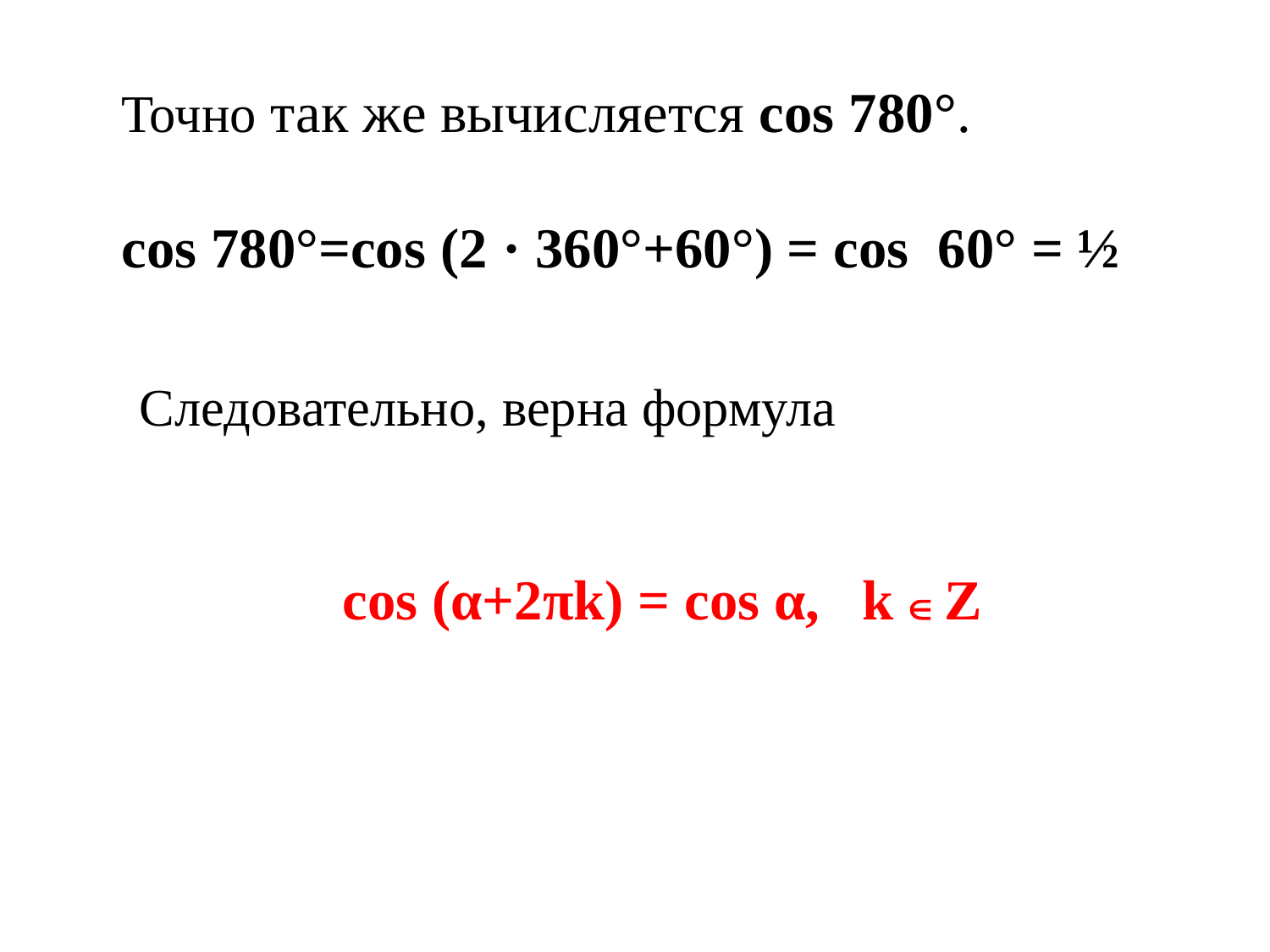

Точно так же вычисляется cos 780°.

cos 780°=cos (2 · 360°+60°) = cos  60° = ½

 Следовательно, верна формула

   cos (α+2πk) = cos α,   k ∈ Z